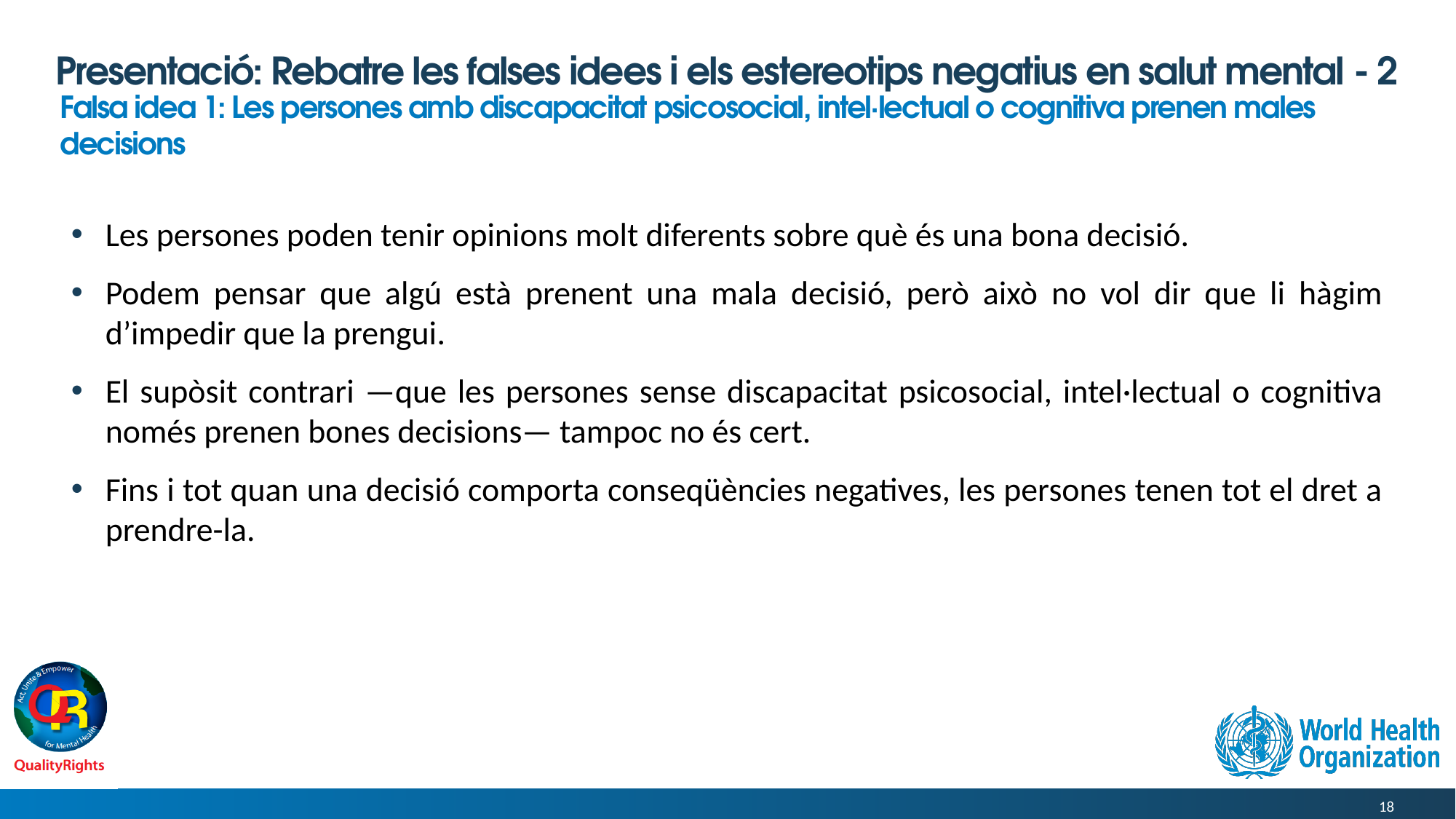

# Presentació: Rebatre les falses idees i els estereotips negatius en salut mental - 2
Falsa idea 1: Les persones amb discapacitat psicosocial, intel·lectual o cognitiva prenen males decisions
Les persones poden tenir opinions molt diferents sobre què és una bona decisió.
Podem pensar que algú està prenent una mala decisió, però això no vol dir que li hàgim d’impedir que la prengui.
El supòsit contrari —que les persones sense discapacitat psicosocial, intel·lectual o cognitiva només prenen bones decisions— tampoc no és cert.
Fins i tot quan una decisió comporta conseqüències negatives, les persones tenen tot el dret a prendre-la.